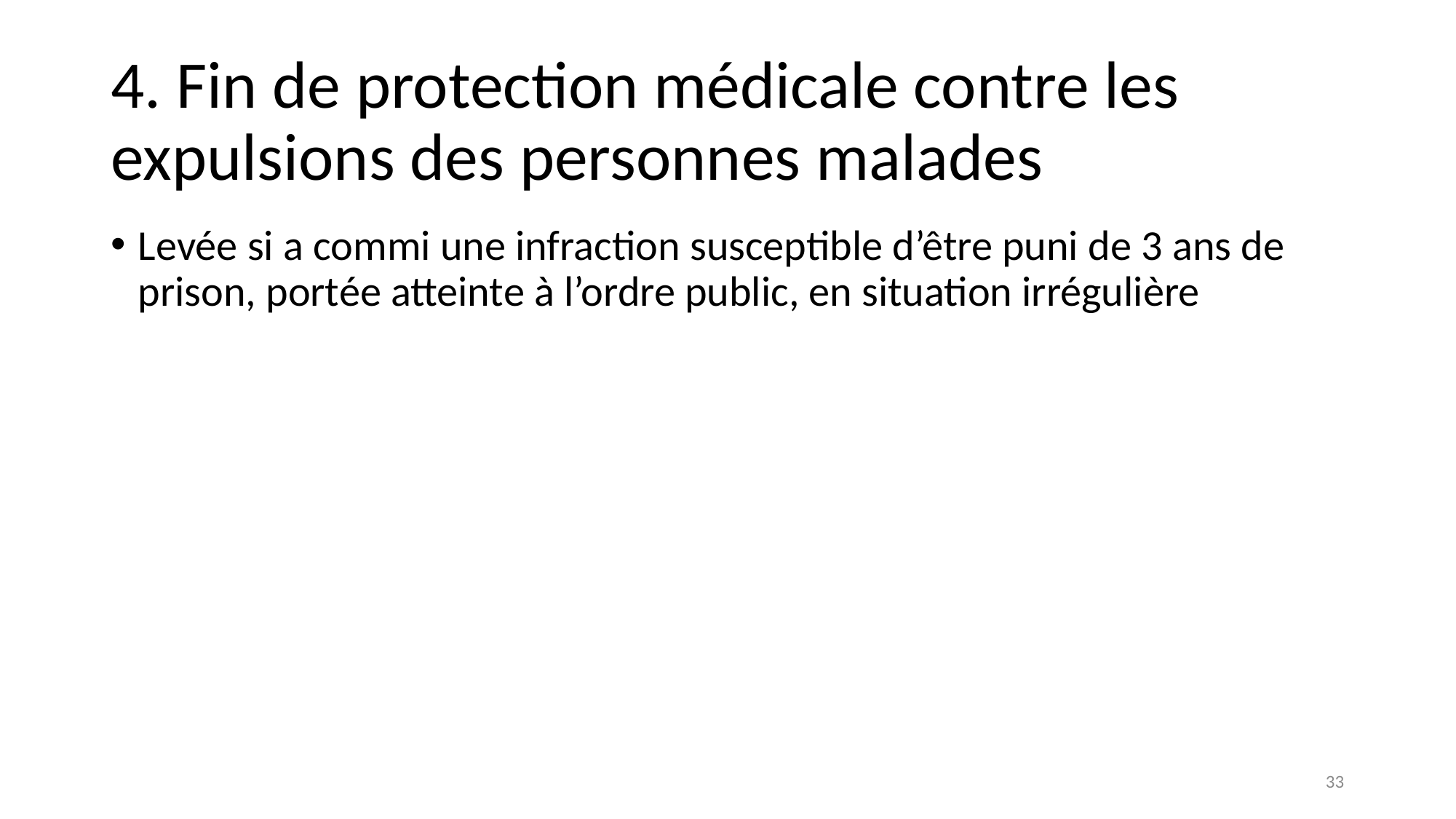

# 4. Fin de protection médicale contre les expulsions des personnes malades
Levée si a commi une infraction susceptible d’être puni de 3 ans de prison, portée atteinte à l’ordre public, en situation irrégulière
33